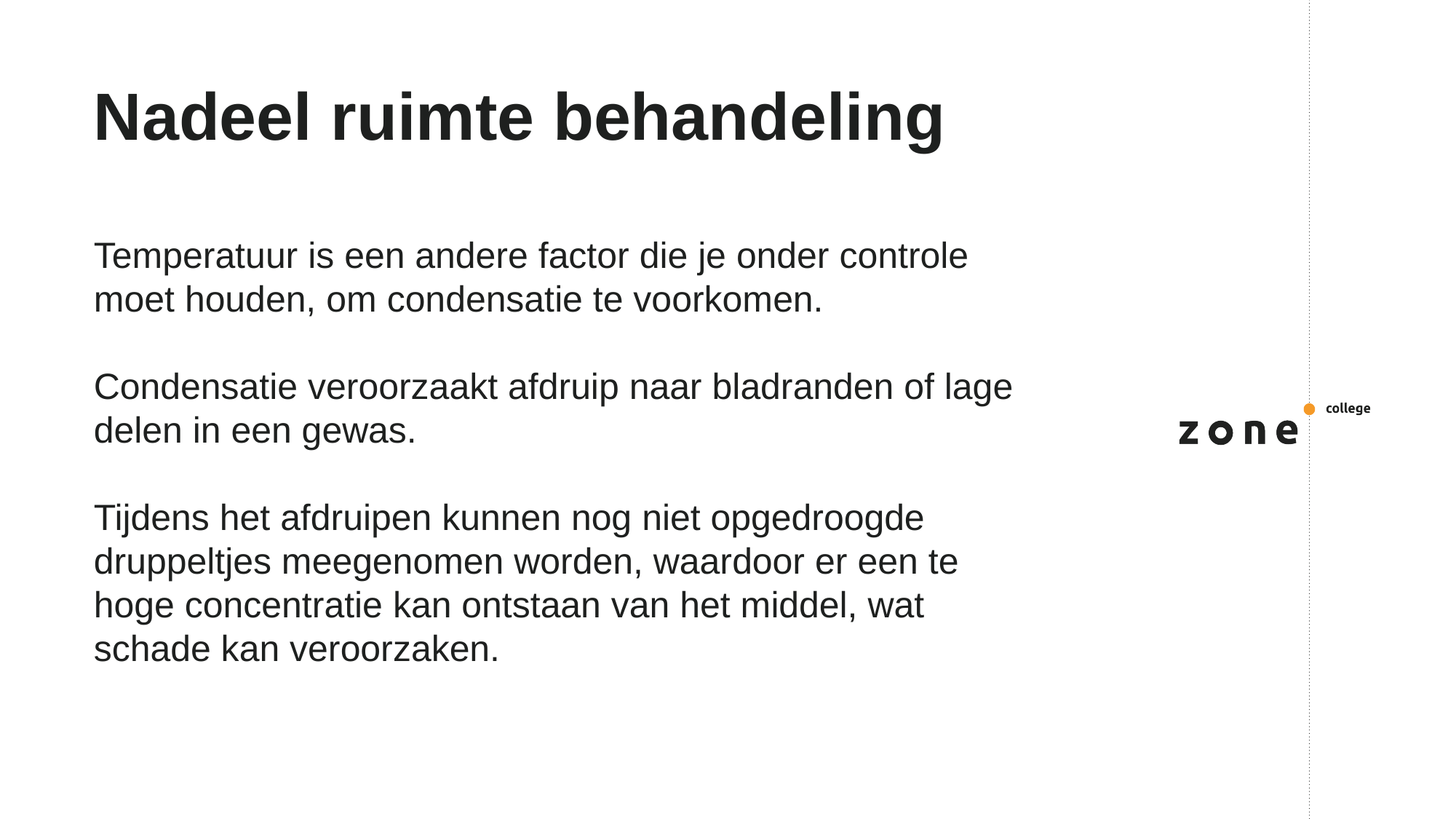

# Nadeel ruimte behandeling
Temperatuur is een andere factor die je onder controle moet houden, om condensatie te voorkomen.

Condensatie veroorzaakt afdruip naar bladranden of lage delen in een gewas.

Tijdens het afdruipen kunnen nog niet opgedroogde druppeltjes meegenomen worden, waardoor er een te hoge concentratie kan ontstaan van het middel, wat schade kan veroorzaken.